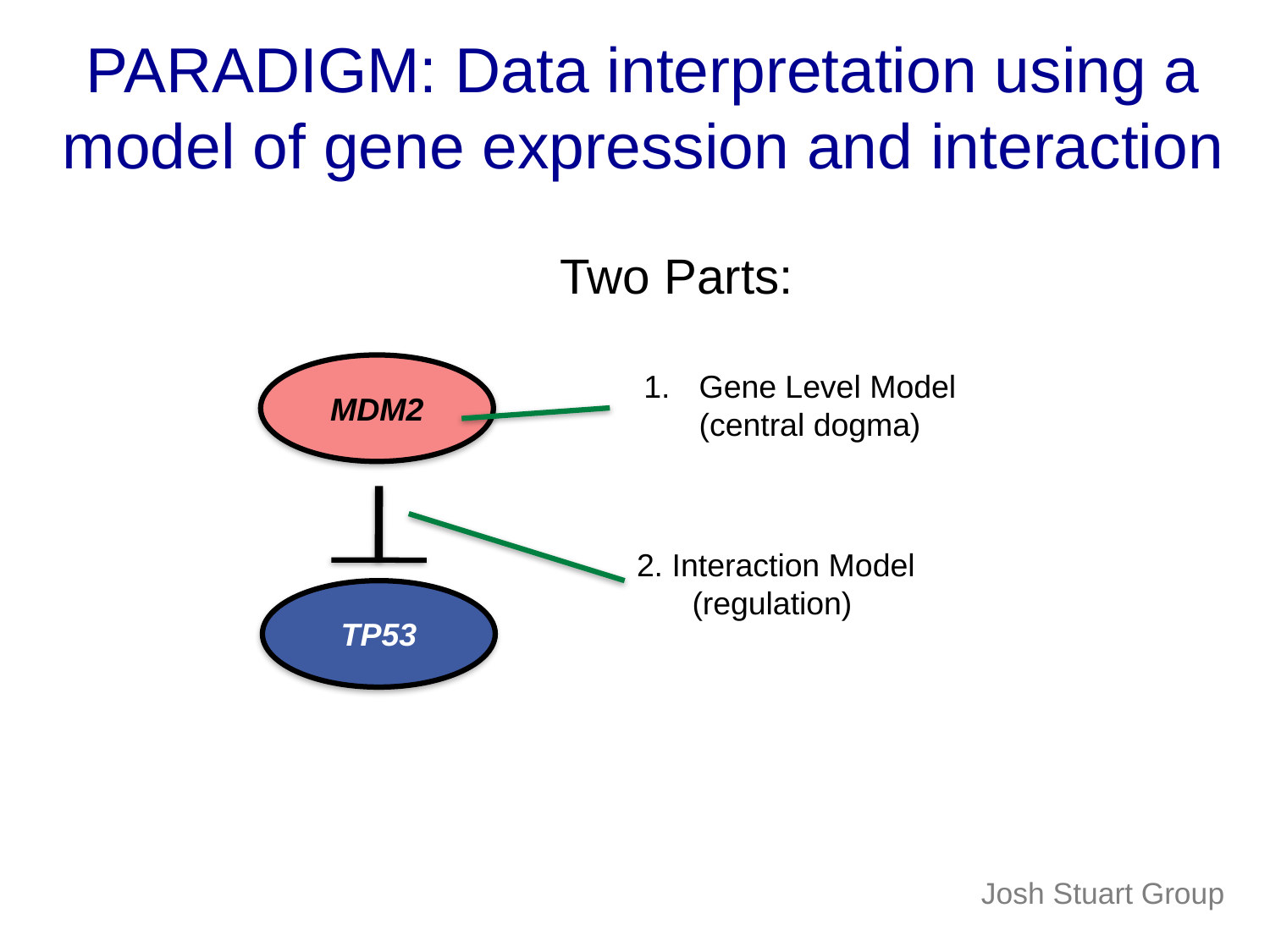

PARADIGM: Data interpretation using a model of gene expression and interaction
Two Parts:
MDM2
TP53
Gene Level Model
	(central dogma)
2. Interaction Model
	(regulation)
Josh Stuart Group